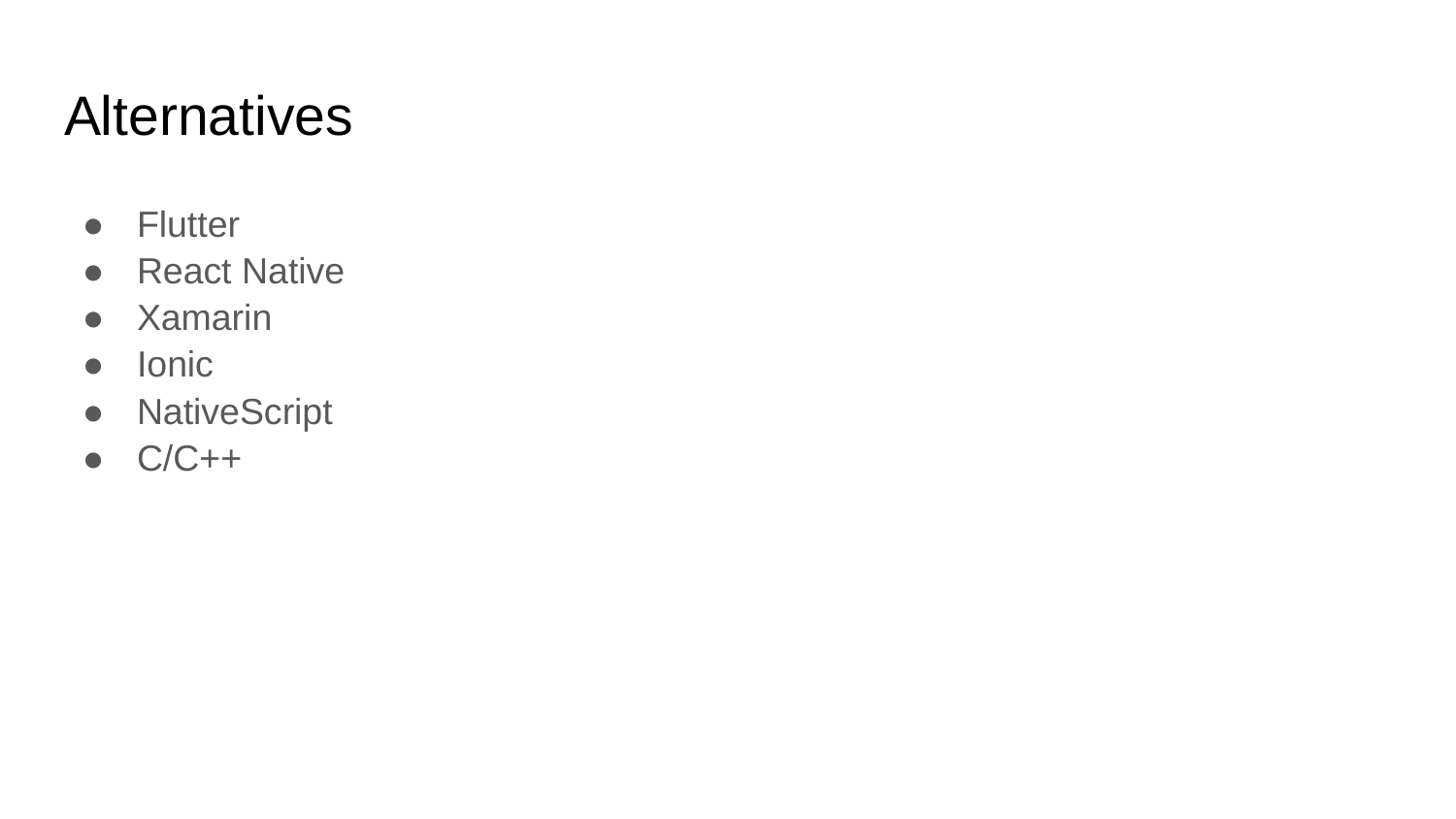

# Alternatives
Flutter
React Native﻿
Xamarin
Ionic
NativeScript﻿
C/C++